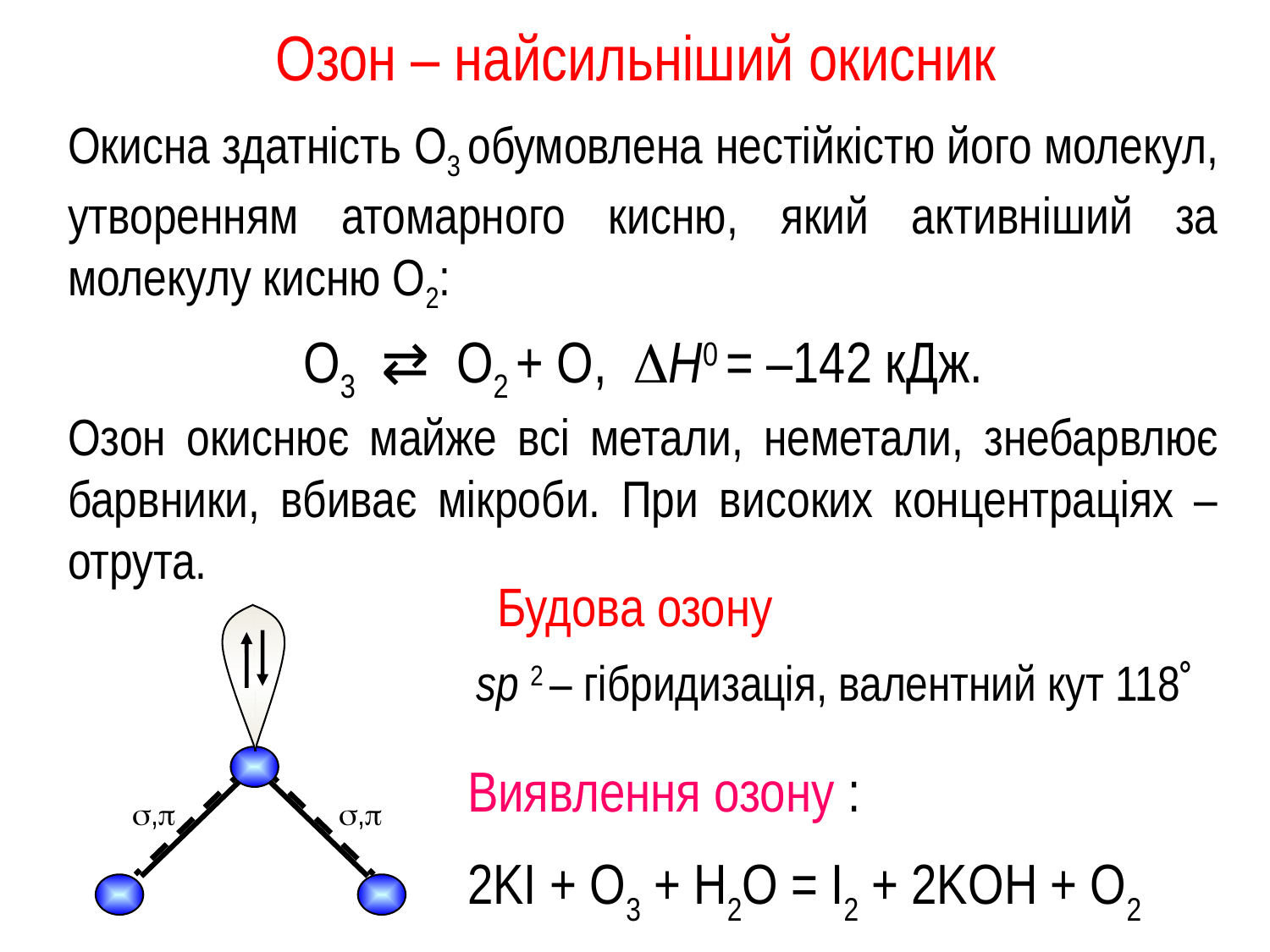

# Озон – найсильніший окисник
Окисна здатність O3 обумовлена нестійкістю його молекул, утворенням атомарного кисню, який активніший за молекулу кисню О2:
O3  ⇄  O2 + O,  ΔН0 = –142 кДж.
Озон окиснює майже всі метали, неметали, знебарвлює барвники, вбиває мікроби. При високих концентраціях – отрута.

Будова озону

σ,π
σ,π

sp 2 – гібридизація, валентний кут 118˚
Виявлення озону :
2KI + O3 + H2O = I2 + 2KOH + O2